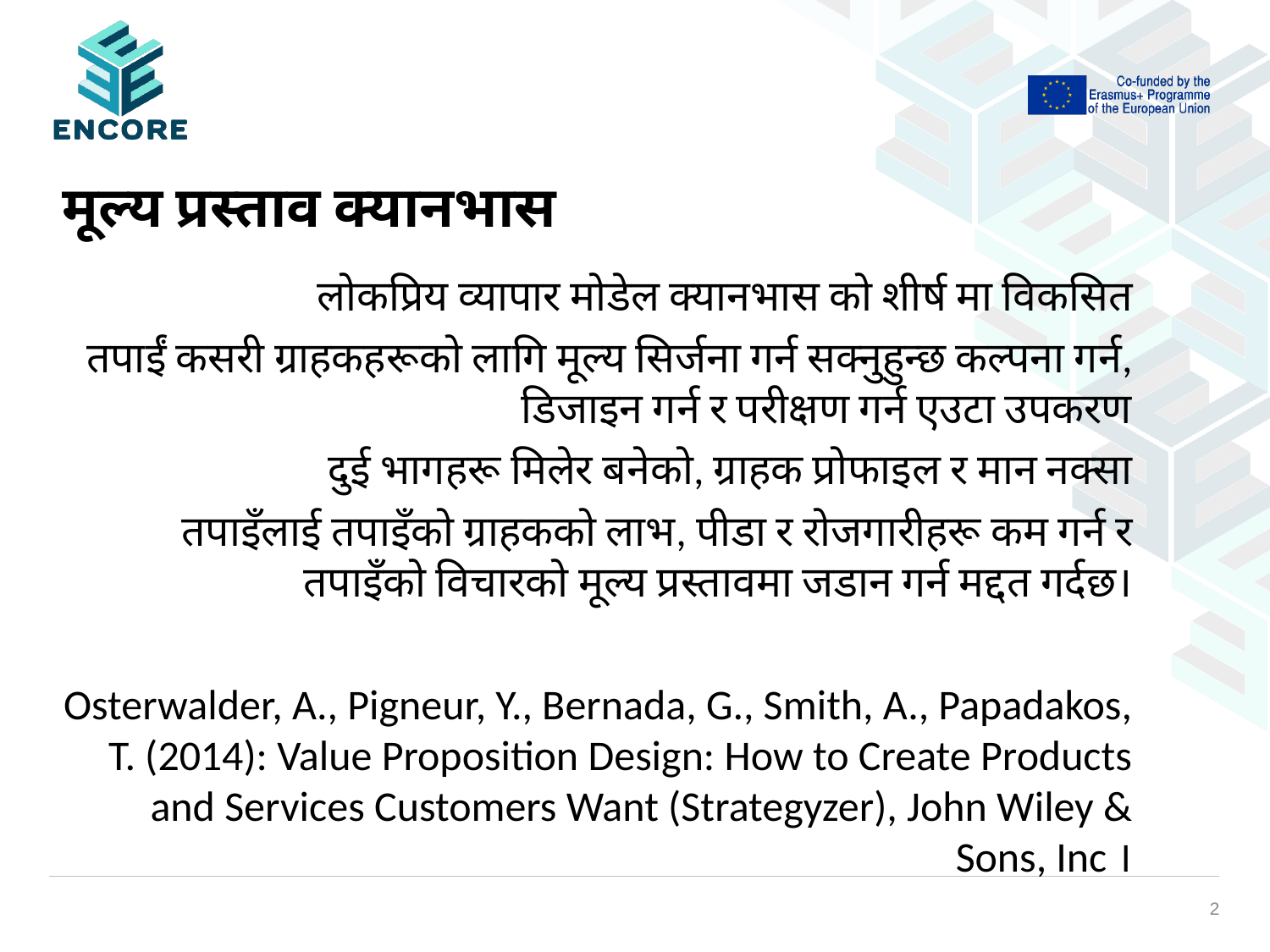

# मूल्य प्रस्ताव क्यानभास
लोकप्रिय व्यापार मोडेल क्यानभास को शीर्ष मा विकसित
तपाईं कसरी ग्राहकहरूको लागि मूल्य सिर्जना गर्न सक्नुहुन्छ कल्पना गर्न, डिजाइन गर्न र परीक्षण गर्न एउटा उपकरण
दुई भागहरू मिलेर बनेको, ग्राहक प्रोफाइल र मान नक्सा
तपाइँलाई तपाइँको ग्राहकको लाभ, पीडा र रोजगारीहरू कम गर्न र तपाइँको विचारको मूल्य प्रस्तावमा जडान गर्न मद्दत गर्दछ।

Osterwalder, A., Pigneur, Y., Bernada, G., Smith, A., Papadakos, T. (2014): Value Proposition Design: How to Create Products and Services Customers Want (Strategyzer), John Wiley & Sons, Inc ।

2